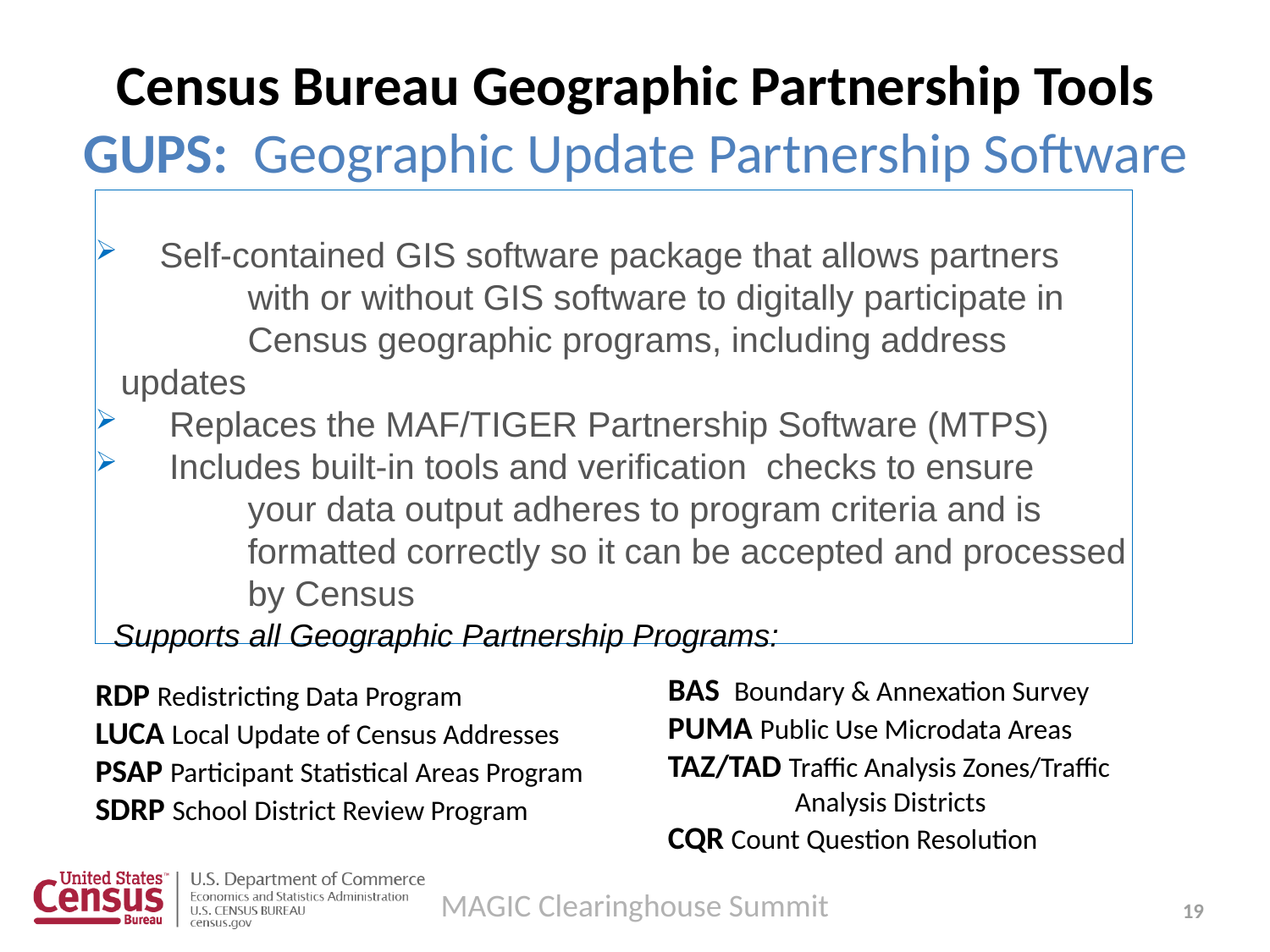

# Census Bureau Geographic Partnership Tools GUPS:  Geographic Update Partnership Software

    Self-contained GIS software package that allows partners  	with or without GIS software to digitally participate in 	Census geographic programs, including address updates
     Replaces the MAF/TIGER Partnership Software (MTPS)
     Includes built-in tools and verification  checks to ensure 	your data output adheres to program criteria and is 	formatted correctly so it can be accepted and processed 	by Census

Supports all Geographic Partnership Programs:
BAS  Boundary & Annexation Survey
PUMA Public Use Microdata Areas
TAZ/TAD Traffic Analysis Zones/Traffic
	Analysis Districts
CQR Count Question Resolution
RDP Redistricting Data Program
LUCA Local Update of Census Addresses
PSAP Participant Statistical Areas Program
SDRP School District Review Program
MAGIC Clearinghouse Summit
19